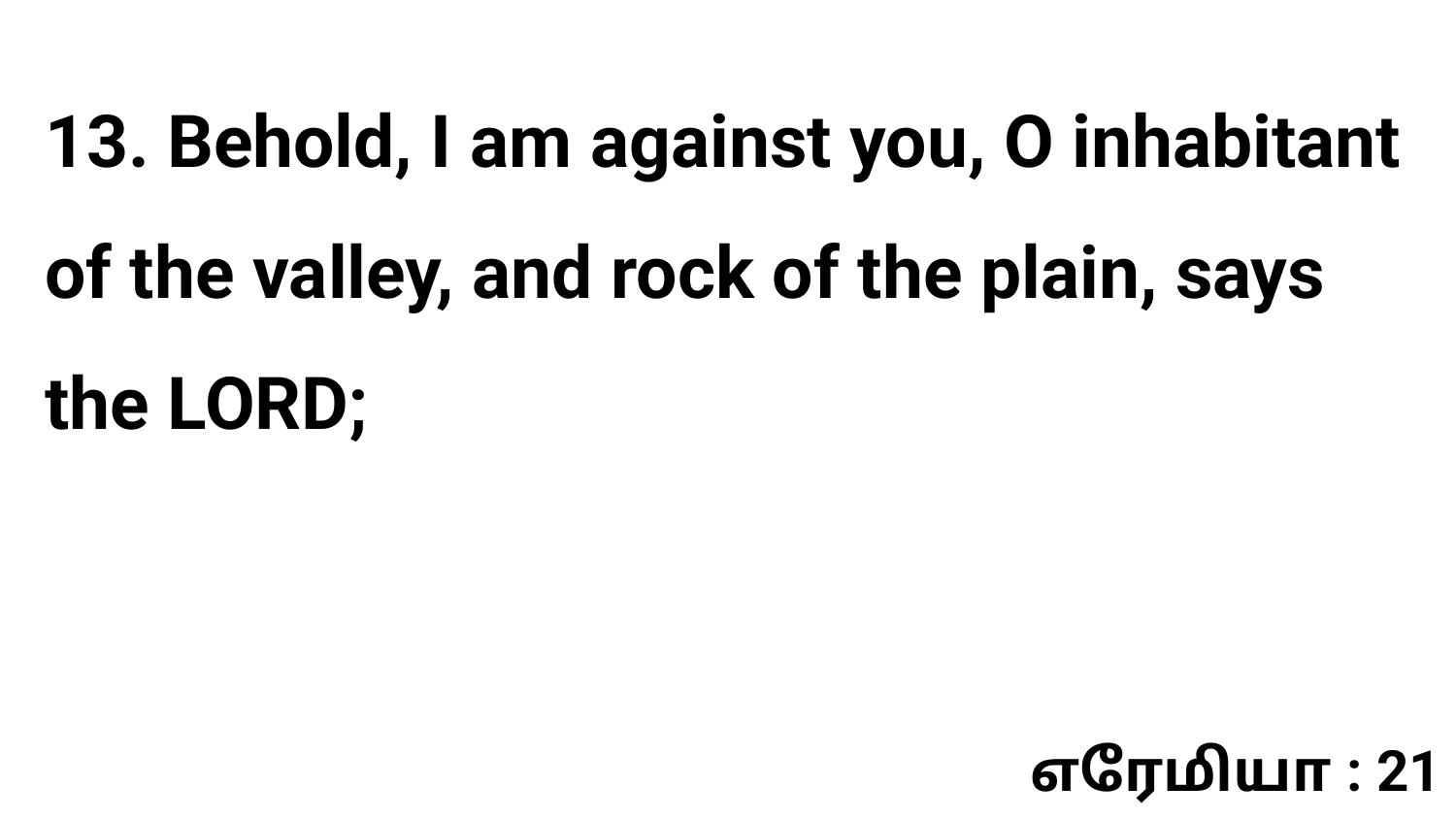

13. Behold, I am against you, O inhabitant of the valley, and rock of the plain, says the LORD;
எரேமியா : 21